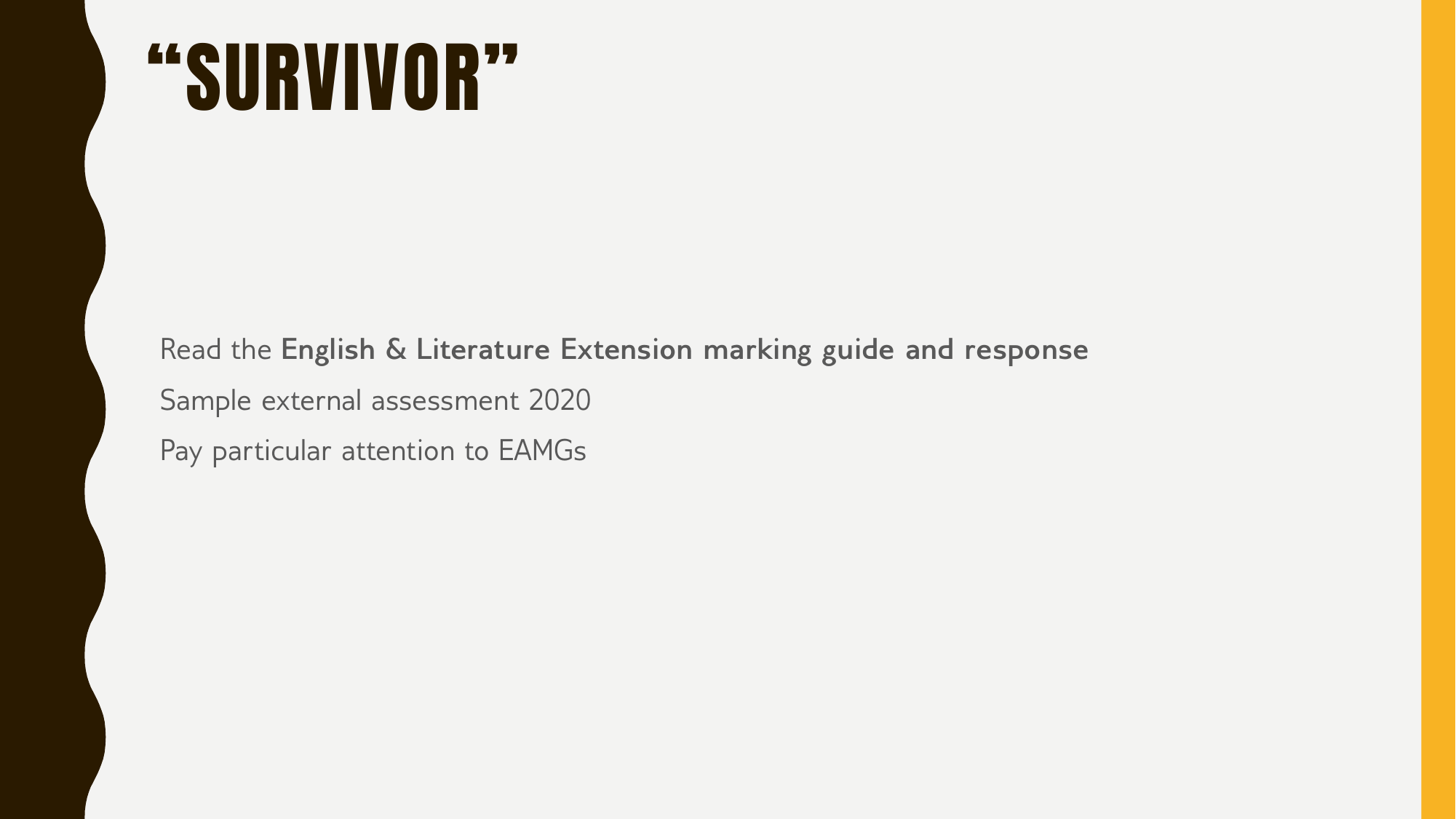

# “Survivor”

Read the English & Literature Extension marking guide and response
Sample external assessment 2020
Pay particular attention to EAMGs